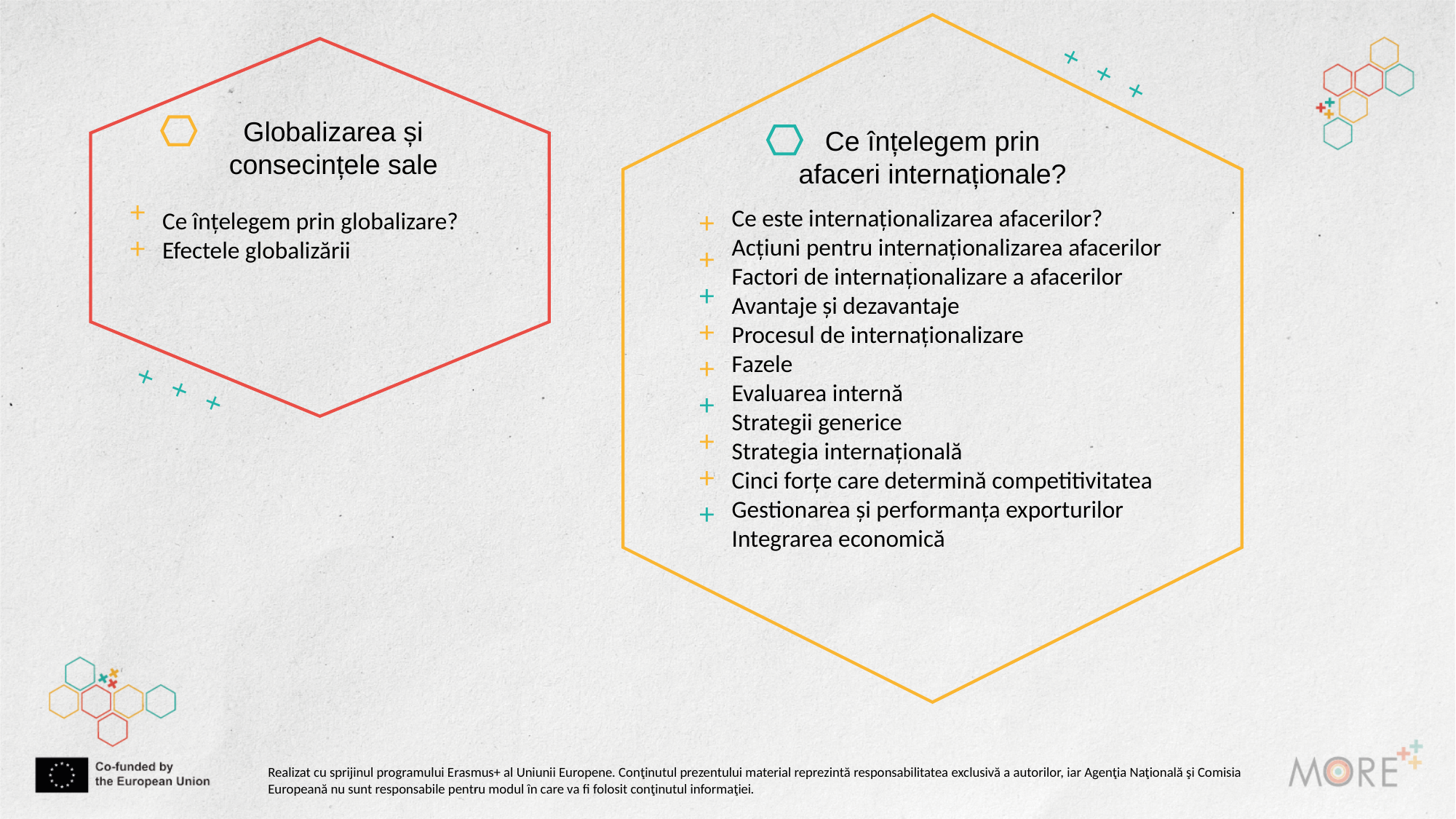

+++

Globalizarea și consecințele sale

Ce înțelegem prin afaceri internaționale?

++
Ce este internaționalizarea afacerilor?
Acțiuni pentru internaționalizarea afacerilor
Factori de internaționalizare a afacerilor
Avantaje și dezavantaje
Procesul de internaționalizare
Fazele
Evaluarea internă
Strategii generice
Strategia internațională
Cinci forțe care determină competitivitatea
Gestionarea și performanța exporturilor
Integrarea economică

++
+
++
+
++
+
Ce înțelegem prin globalizare?
Efectele globalizării

+++
Realizat cu sprijinul programului Erasmus+ al Uniunii Europene. Conţinutul prezentului material reprezintă responsabilitatea exclusivă a autorilor, iar Agenţia Naţională şi Comisia Europeană nu sunt responsabile pentru modul în care va fi folosit conţinutul informaţiei.